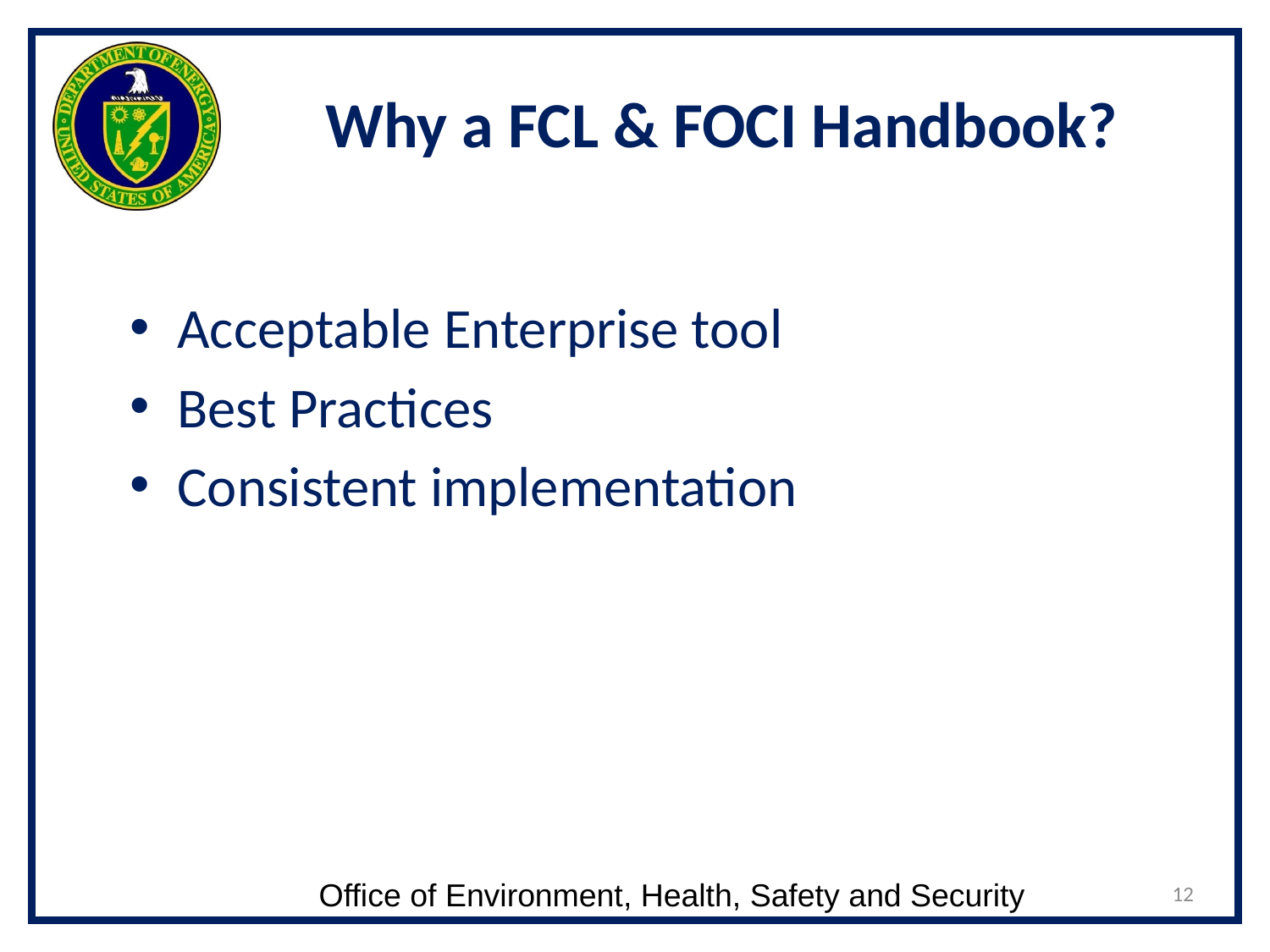

# Why a FCL & FOCI Handbook?
Acceptable Enterprise tool
Best Practices
Consistent implementation

12